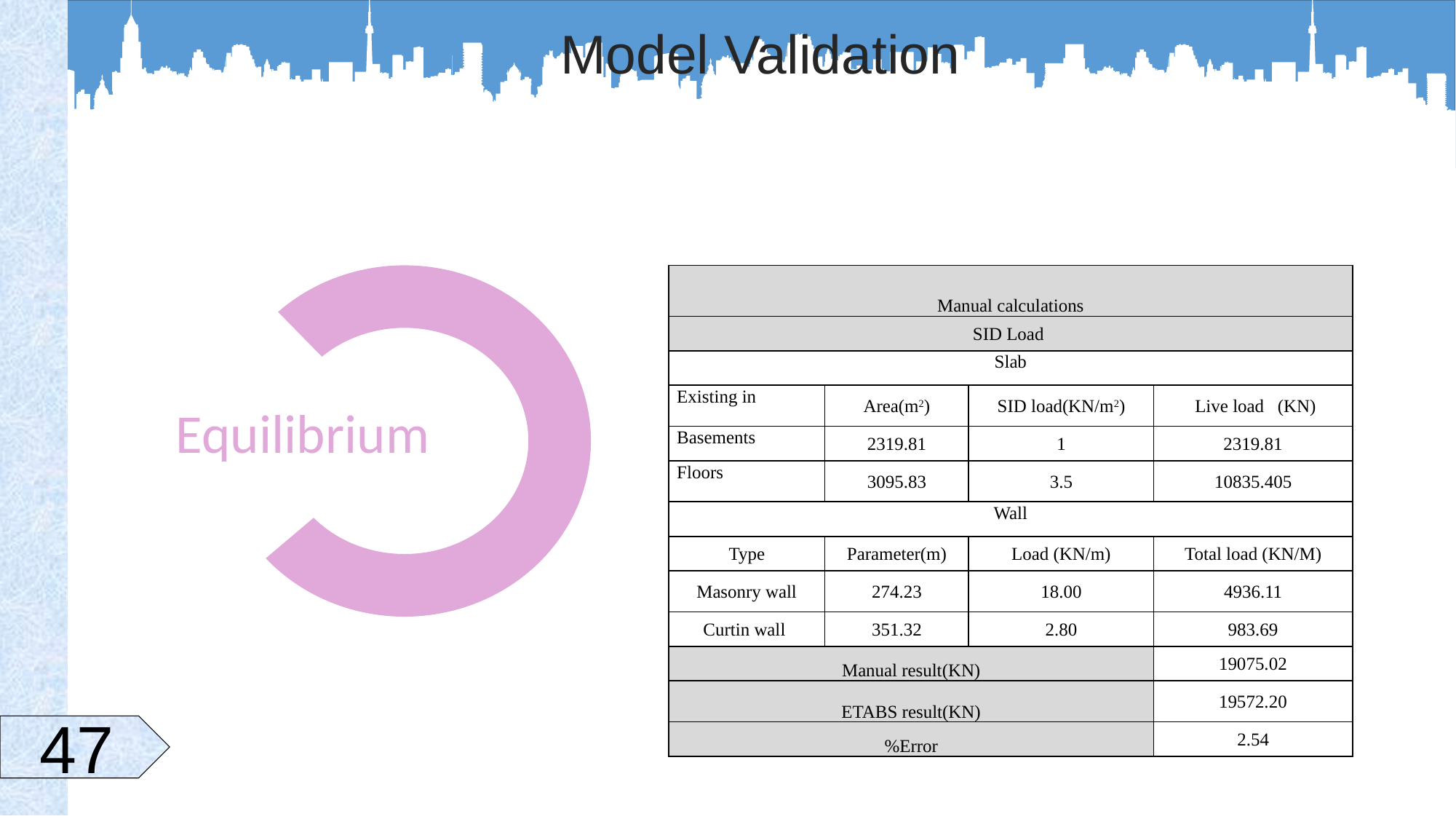

Model Validation

Equilibrium
| Manual calculations |  |  |  |
| --- | --- | --- | --- |
| SID Load |  |  |  |
| Slab |  |  |  |
| Existing in | Area(m2) | SID load(KN/m2) | Live load (KN) |
| Basements | 2319.81 | 1 | 2319.81 |
| Floors | 3095.83 | 3.5 | 10835.405 |
| Wall |  |  |  |
| Type | Parameter(m) | Load (KN/m) | Total load (KN/M) |
| Masonry wall | 274.23 | 18.00 | 4936.11 |
| Curtin wall | 351.32 | 2.80 | 983.69 |
| Manual result(KN) |  |  | 19075.02 |
| ETABS result(KN) |  |  | 19572.20 |
| %Error |  |  | 2.54 |
47